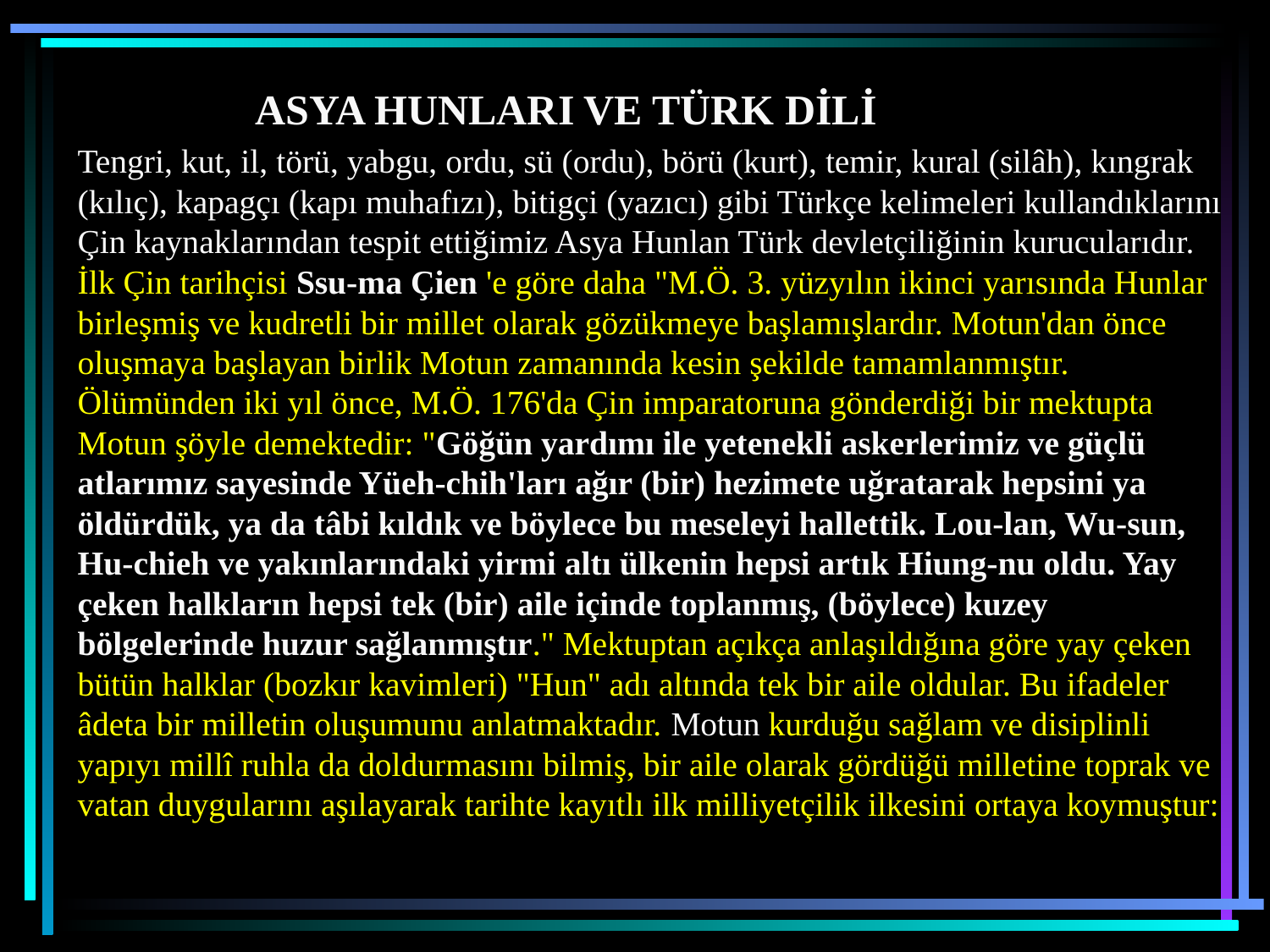

ASYA HUNLARI VE TÜRK DİLİ
Tengri, kut, il, törü, yabgu, ordu, sü (ordu), börü (kurt), temir, kural (silâh), kıngrak (kılıç), kapagçı (kapı muhafızı), bitigçi (yazıcı) gibi Türkçe kelimeleri kullandıklarını Çin kaynaklarından tespit ettiğimiz Asya Hunlan Türk devletçiliğinin kurucularıdır. İlk Çin tarihçisi Ssu-ma Çien 'e göre daha "M.Ö. 3. yüzyılın ikinci yarısında Hunlar birleşmiş ve kudretli bir millet olarak gözükmeye başlamışlardır. Motun'dan önce oluşmaya başlayan birlik Motun zamanında kesin şekilde tamamlanmıştır. Ölümünden iki yıl önce, M.Ö. 176'da Çin imparatoruna gönderdiği bir mektupta Motun şöyle demektedir: "Göğün yardımı ile yetenekli askerlerimiz ve güçlü atlarımız sayesinde Yüeh-chih'ları ağır (bir) hezimete uğratarak hepsini ya öldürdük, ya da tâbi kıldık ve böylece bu meseleyi hallettik. Lou-lan, Wu-sun, Hu-chieh ve yakınlarındaki yirmi altı ülkenin hepsi artık Hiung-nu oldu. Yay çeken halkların hepsi tek (bir) aile içinde toplanmış, (böylece) kuzey bölgelerinde huzur sağlanmıştır." Mektuptan açıkça anlaşıldığına göre yay çeken bütün halklar (bozkır kavimleri) "Hun" adı altında tek bir aile oldular. Bu ifadeler âdeta bir milletin oluşumunu anlatmaktadır. Motun kurduğu sağlam ve disiplinli yapıyı millî ruhla da doldurmasını bilmiş, bir aile olarak gördüğü milletine toprak ve vatan duygularını aşılayarak tarihte kayıtlı ilk milliyetçilik ilkesini ortaya koymuştur: